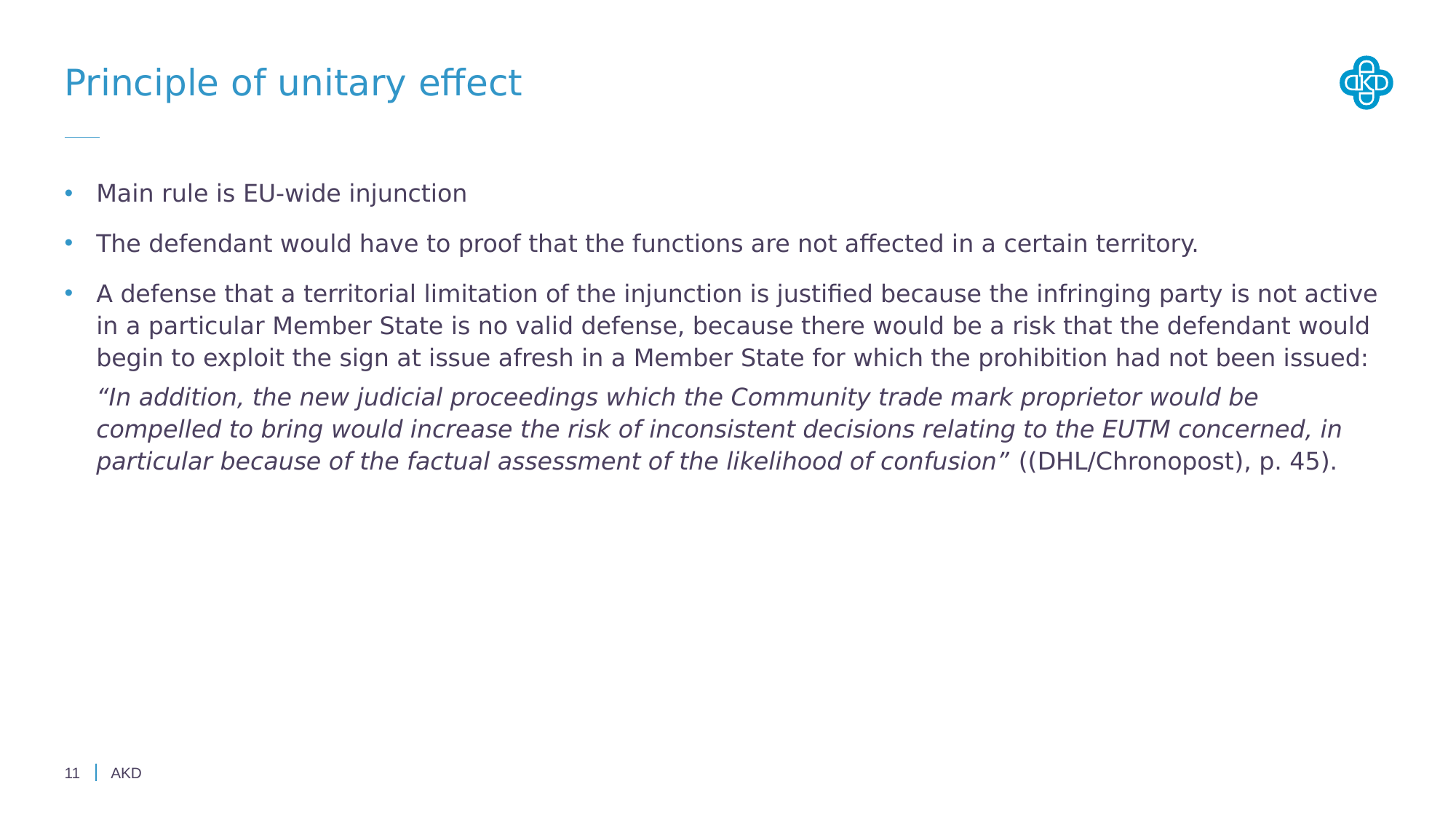

# Principle of unitary effect
Main rule is EU-wide injunction
The defendant would have to proof that the functions are not affected in a certain territory.
A defense that a territorial limitation of the injunction is justified because the infringing party is not active in a particular Member State is no valid defense, because there would be a risk that the defendant would begin to exploit the sign at issue afresh in a Member State for which the prohibition had not been issued:
“In addition, the new judicial proceedings which the Community trade mark proprietor would be compelled to bring would increase the risk of inconsistent decisions relating to the EUTM concerned, in particular because of the factual assessment of the likelihood of confusion” ((DHL/Chronopost), p. 45).

11
AKD